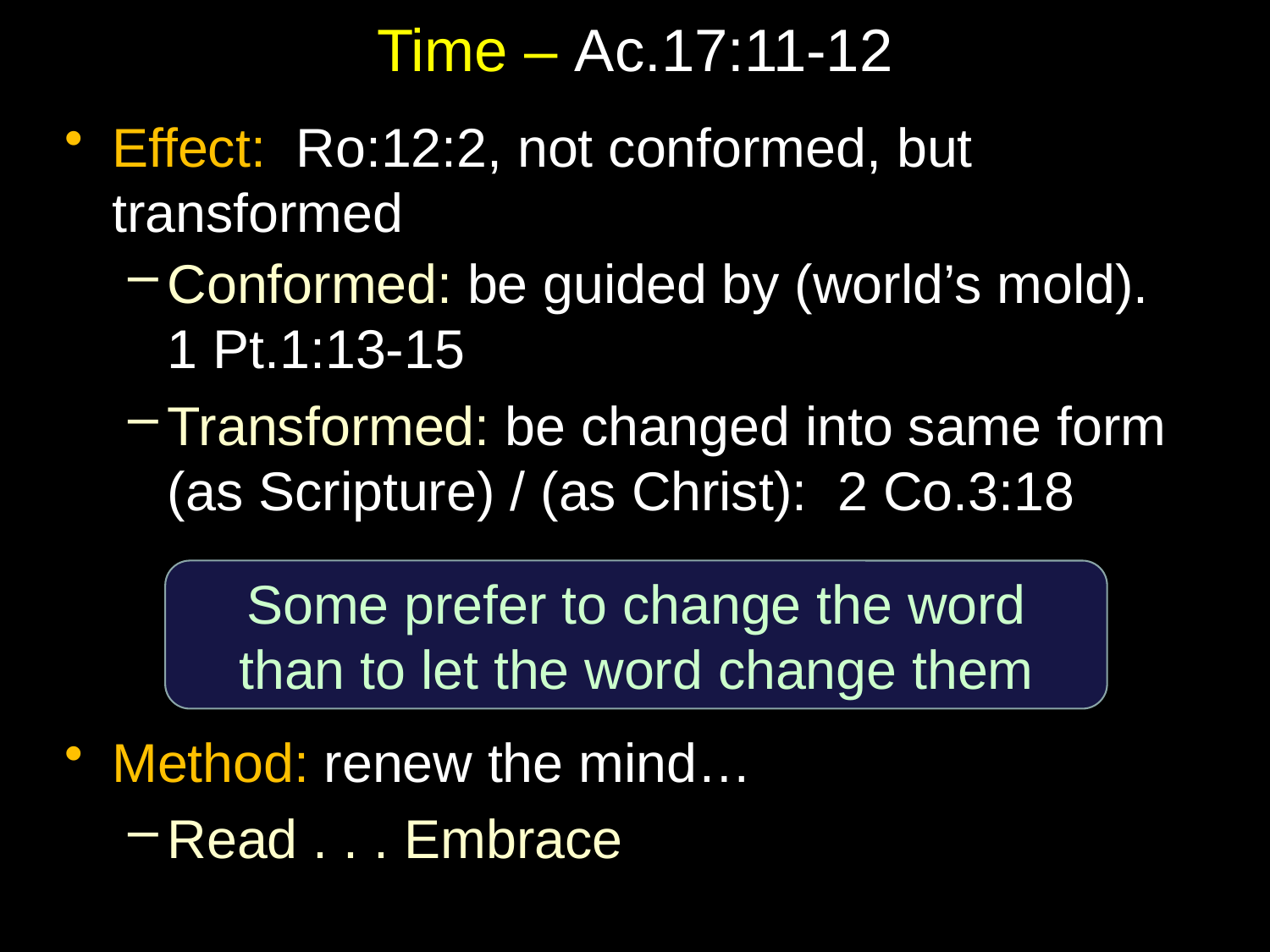

# Time – Ac.17:11-12
Effect:  Ro:12:2, not conformed, but transformed
Conformed: be guided by (world’s mold).  1 Pt.1:13-15
Transformed: be changed into same form (as Scripture) / (as Christ):  2 Co.3:18

Method: renew the mind…
Read . . . Embrace
Some prefer to change the word
than to let the word change them